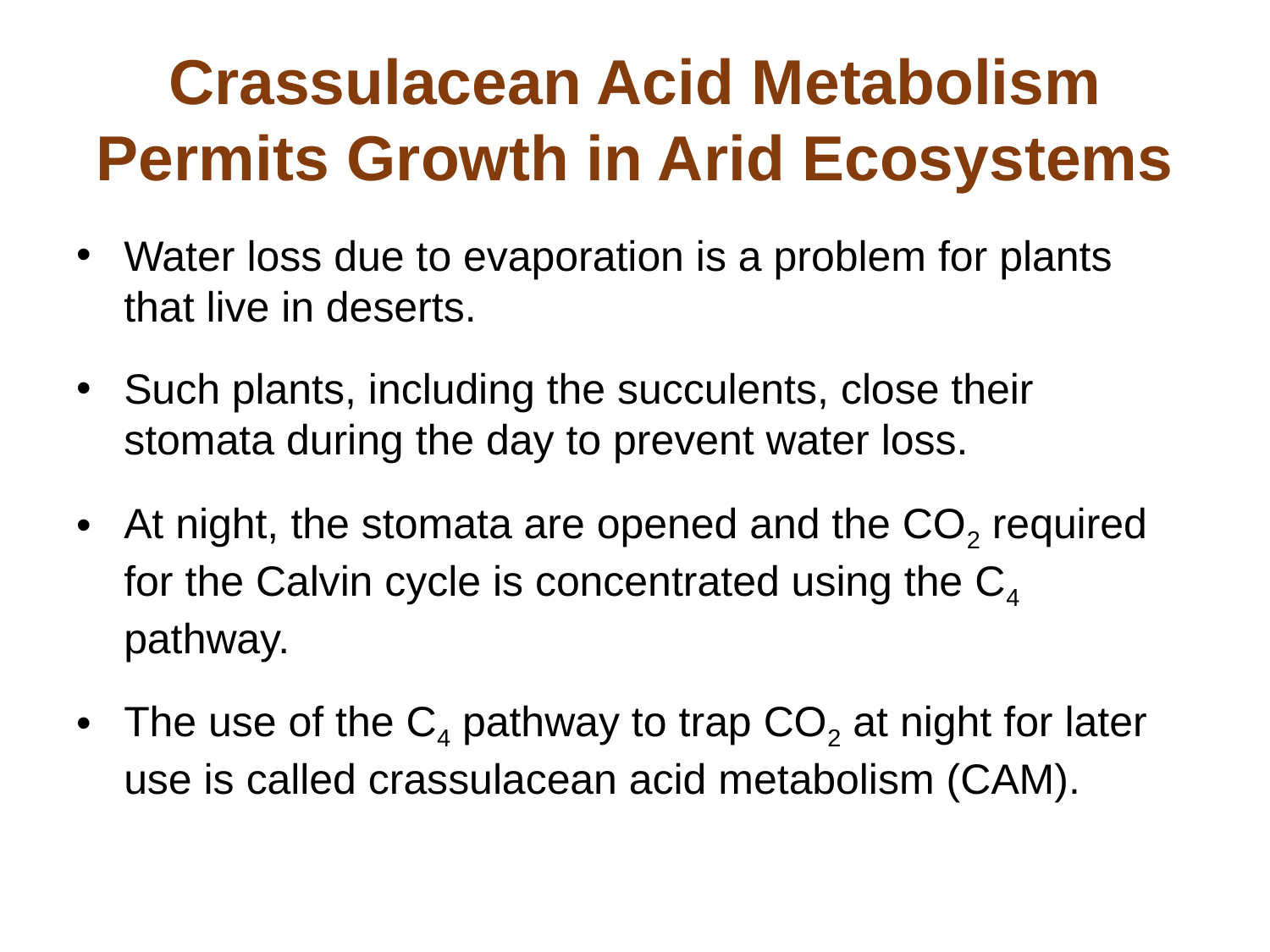

# Crassulacean Acid Metabolism Permits Growth in Arid Ecosystems
Water loss due to evaporation is a problem for plants that live in deserts.
Such plants, including the succulents, close their stomata during the day to prevent water loss.
At night, the stomata are opened and the CO2 required for the Calvin cycle is concentrated using the C4 pathway.
The use of the C4 pathway to trap CO2 at night for later use is called crassulacean acid metabolism (CAM).